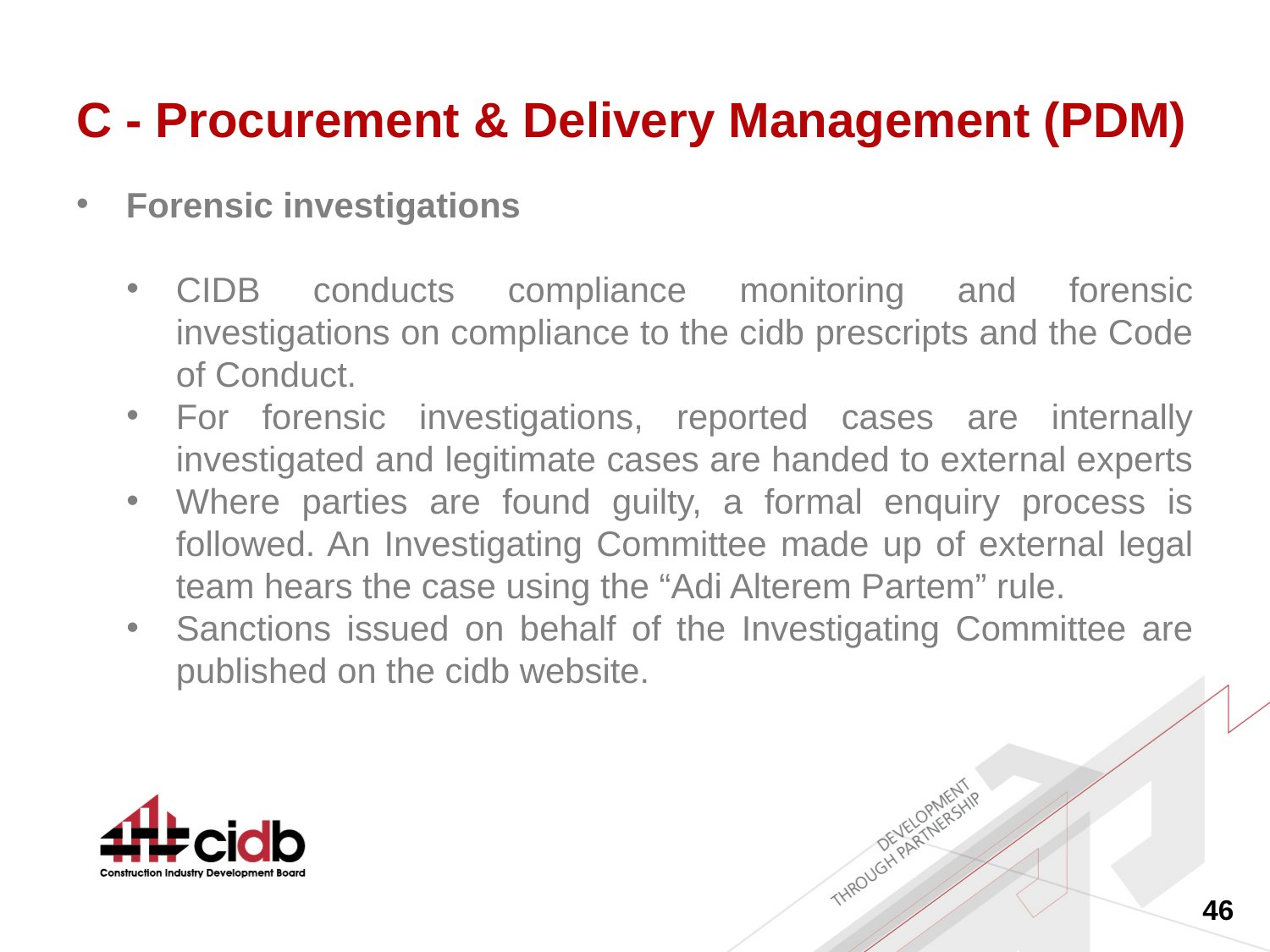

# C - Procurement & Delivery Management (PDM)
Forensic investigations

CIDB conducts compliance monitoring and forensic investigations on compliance to the cidb prescripts and the Code of Conduct.
For forensic investigations, reported cases are internally investigated and legitimate cases are handed to external experts
Where parties are found guilty, a formal enquiry process is followed. An Investigating Committee made up of external legal team hears the case using the “Adi Alterem Partem” rule.
Sanctions issued on behalf of the Investigating Committee are published on the cidb website.